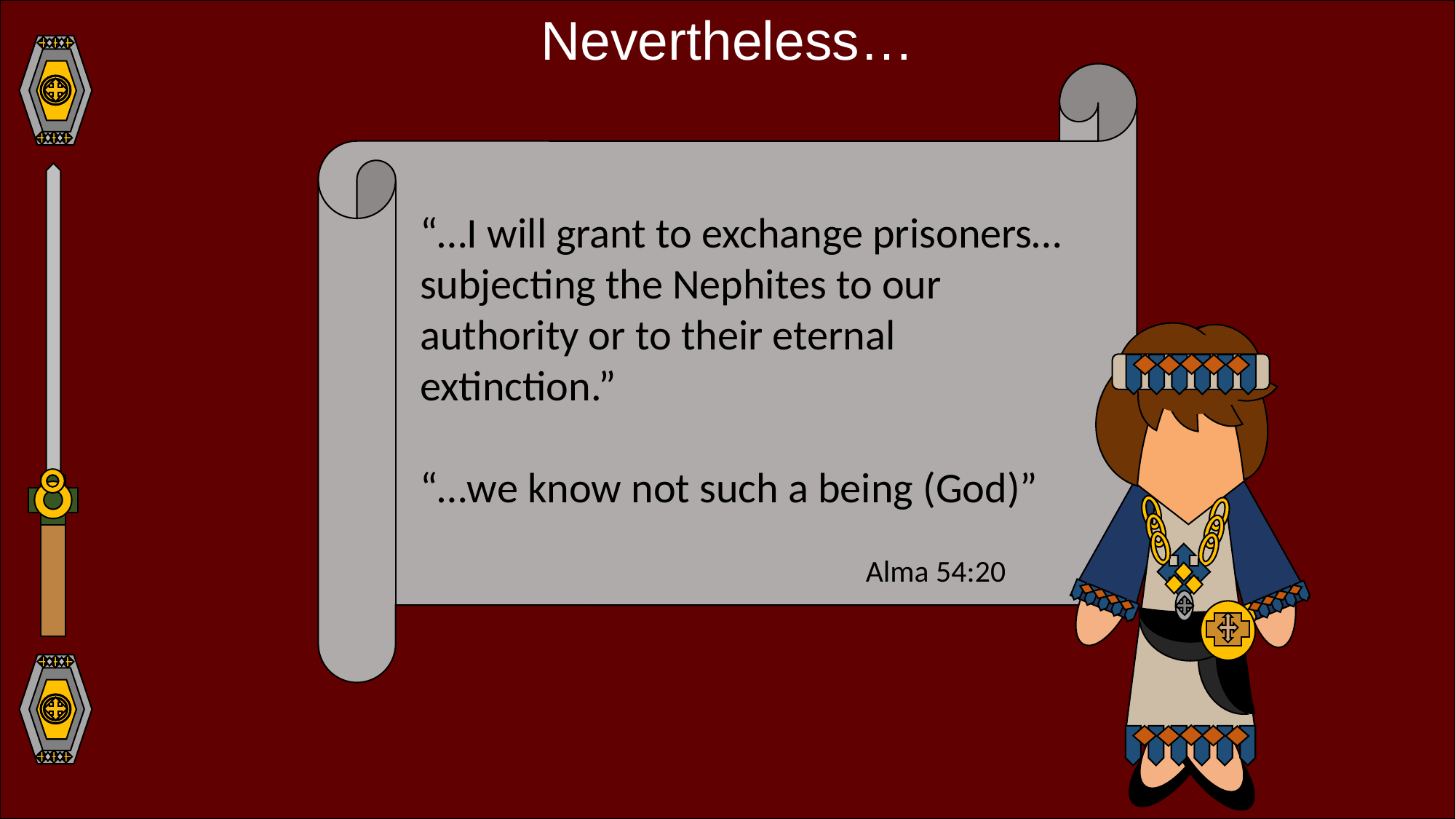

Nevertheless…

“…I will grant to exchange prisoners…subjecting the Nephites to our authority or to their eternal extinction.”

“…we know not such a being (God)”

Alma 54:20